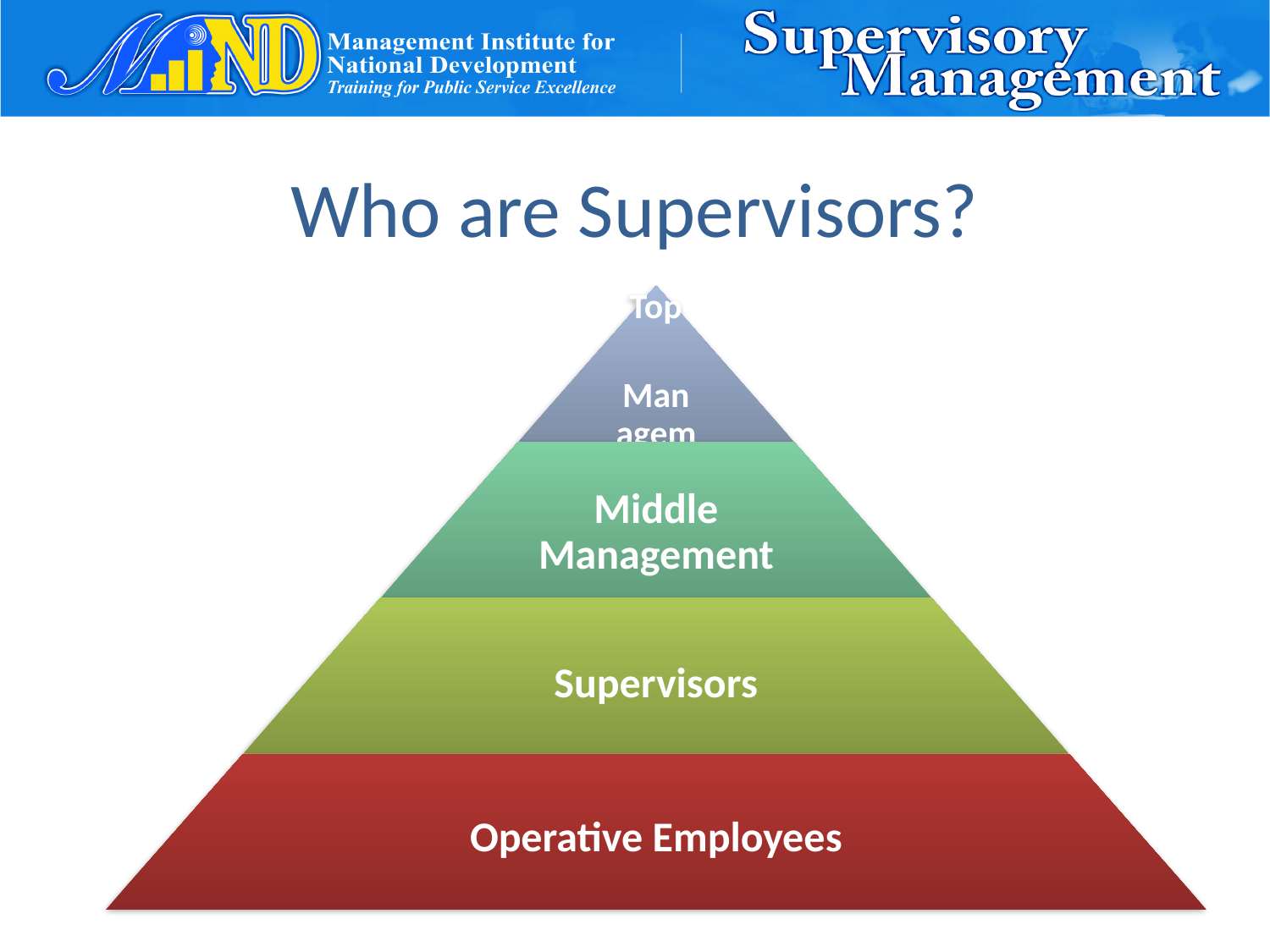

# Who are Supervisors?
Top
 Management
Middle Management
Supervisors
Operative Employees